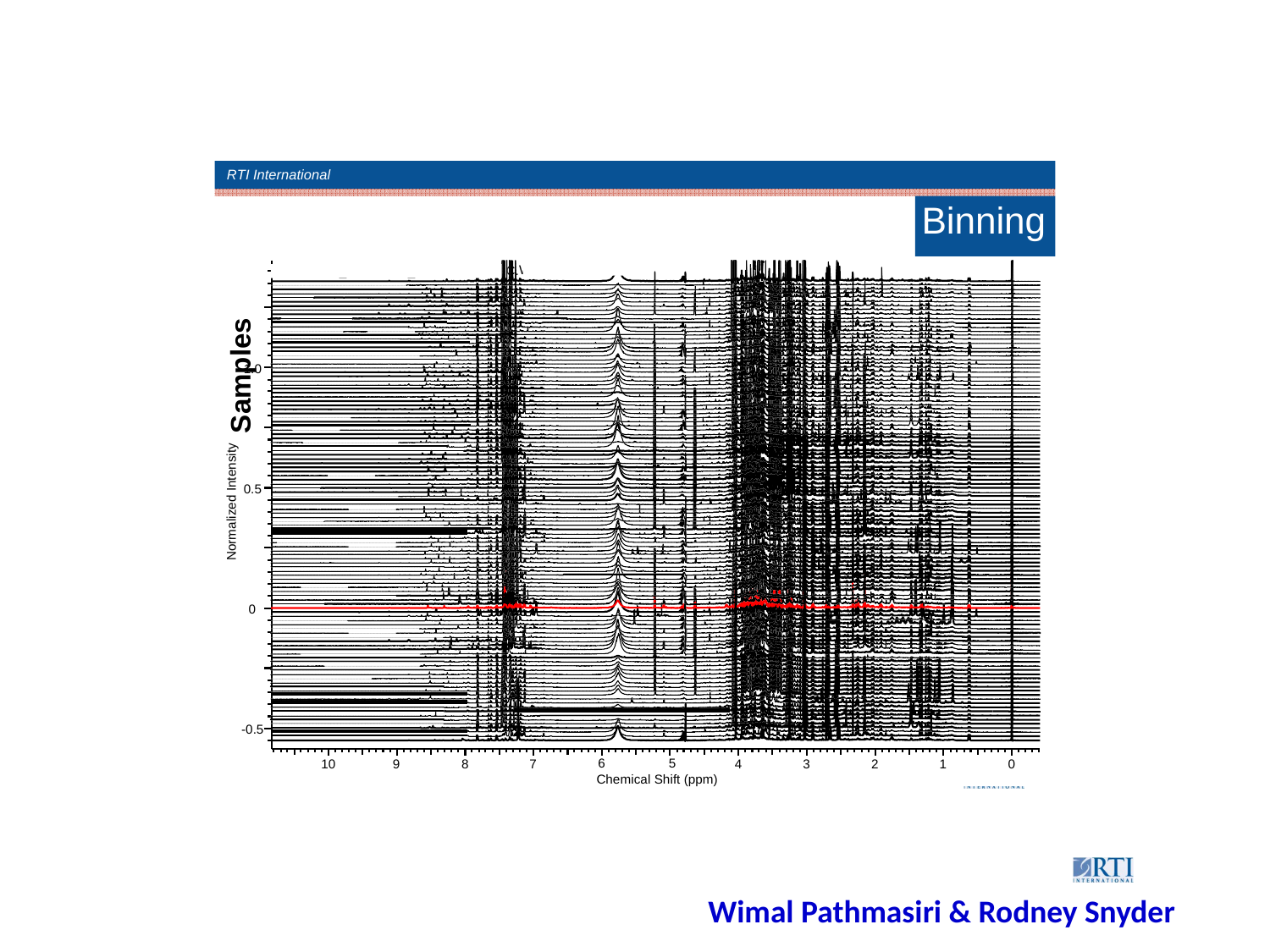

RTI International
# Binning

WP.12.04.2013.ESP

QC.
PETROVIC_SPECTRA_OVERLAYED.

Samples

1.0

Normalized Intensity

0.5

0

-0.5

10
9
8
7
4
3
2
1
0
6	5
Chemical Shift (ppm)

Wimal Pathmasiri & Rodney Snyder